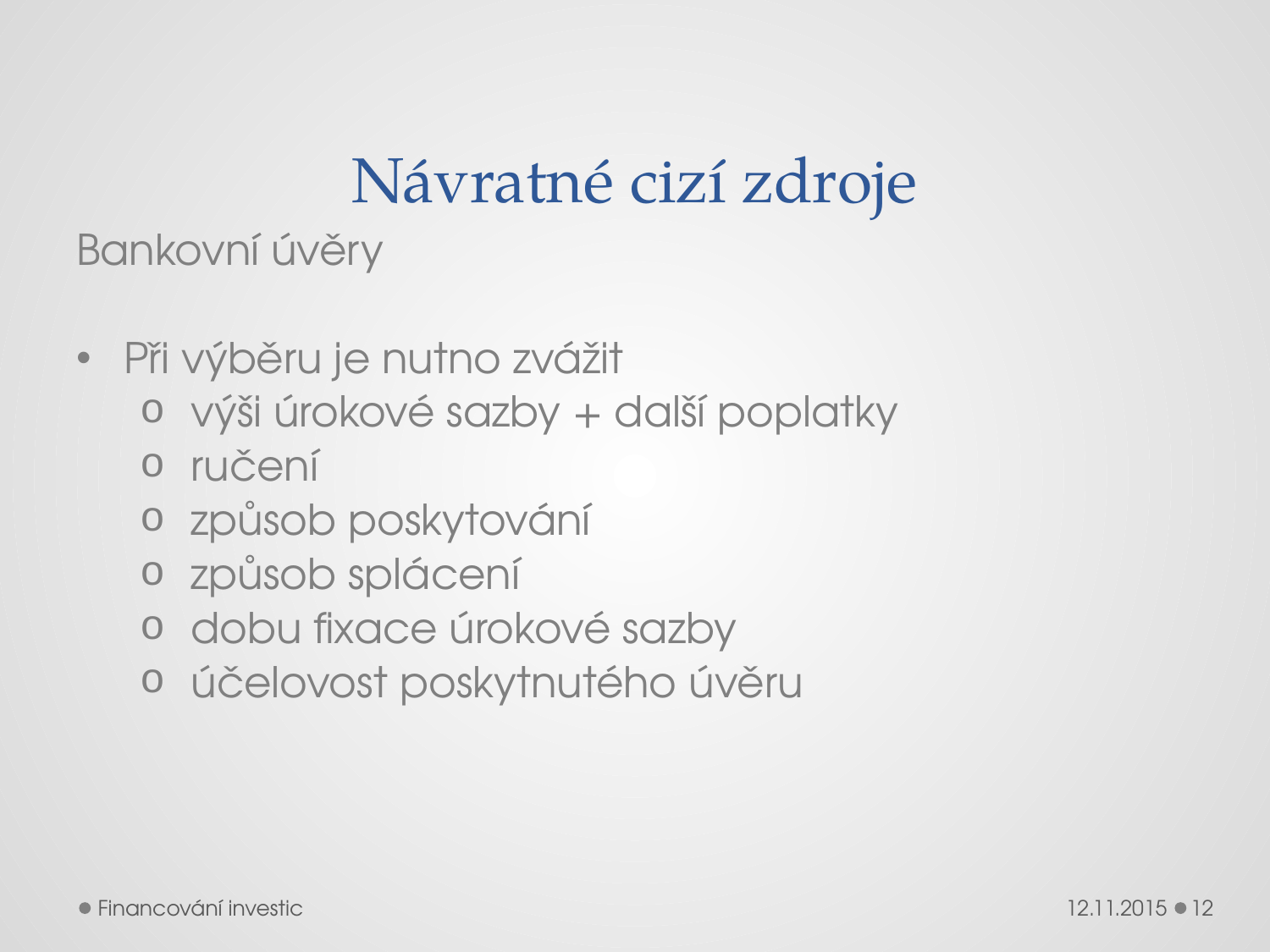

# Návratné cizí zdroje
Bankovní úvěry

Při výběru je nutno zvážit
 výši úrokové sazby + další poplatky
 ručení
 způsob poskytování
 způsob splácení
 dobu fixace úrokové sazby
 účelovost poskytnutého úvěru

Financování investic
12.11.2015
12